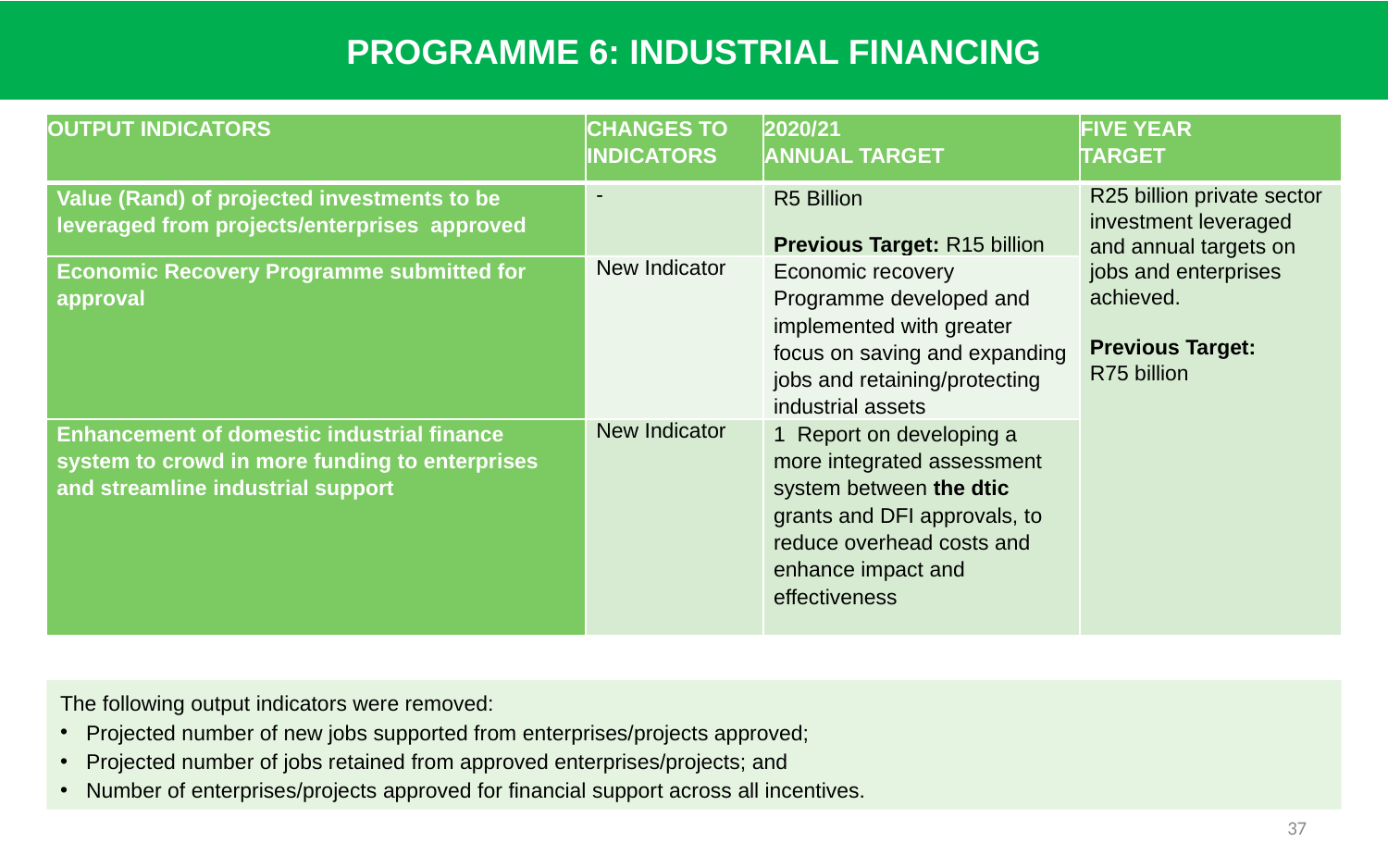

PROGRAMME 6: INDUSTRIAL FINANCING
| OUTPUT INDICATORS | CHANGES TO INDICATORS | 2020/21 ANNUAL TARGET | FIVE YEAR TARGET |
| --- | --- | --- | --- |
| Value (Rand) of projected investments to be leveraged from projects/enterprises approved | - | R5 Billion Previous Target: R15 billion | R25 billion private sector investment leveraged and annual targets on jobs and enterprises achieved. Previous Target: R75 billion |
| Economic Recovery Programme submitted for approval | New Indicator | Economic recovery Programme developed and implemented with greater focus on saving and expanding jobs and retaining/protecting industrial assets |  |
| Enhancement of domestic industrial finance system to crowd in more funding to enterprises and streamline industrial support | New Indicator | 1 Report on developing a more integrated assessment system between the dtic grants and DFI approvals, to reduce overhead costs and enhance impact and effectiveness |  |
The following output indicators were removed:
Projected number of new jobs supported from enterprises/projects approved;
Projected number of jobs retained from approved enterprises/projects; and
Number of enterprises/projects approved for financial support across all incentives.
37